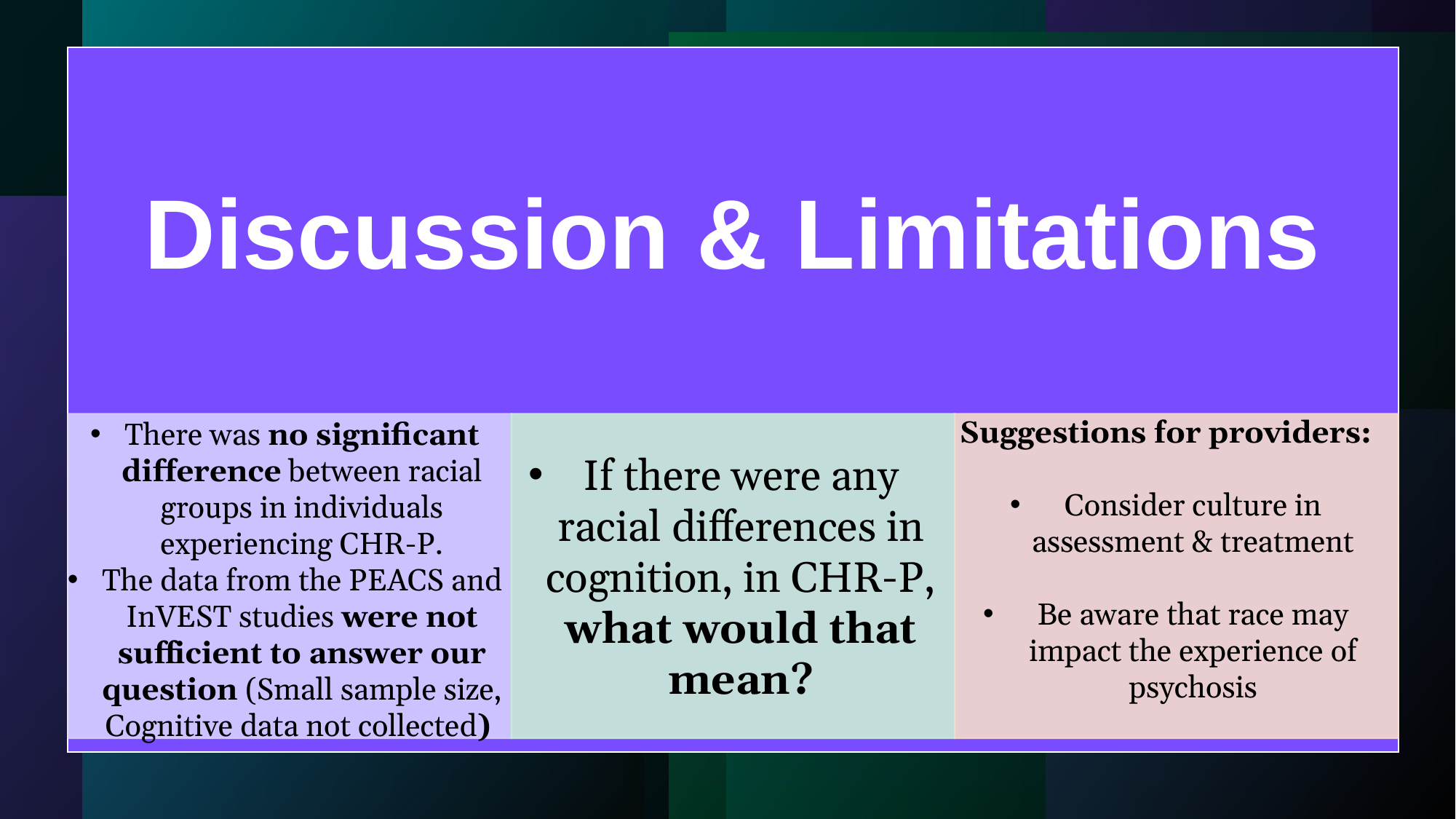

Discussion & Limitations

Suggestions for providers:

Consider culture in assessment & treatment

Be aware that race may impact the experience of psychosis

There was no significant difference between racial groups in individuals experiencing CHR-P.
The data from the PEACS and InVEST studies were not sufficient to answer our question (Small sample size, Cognitive data not collected)

If there were any racial differences in cognition, in CHR-P, what would that mean?